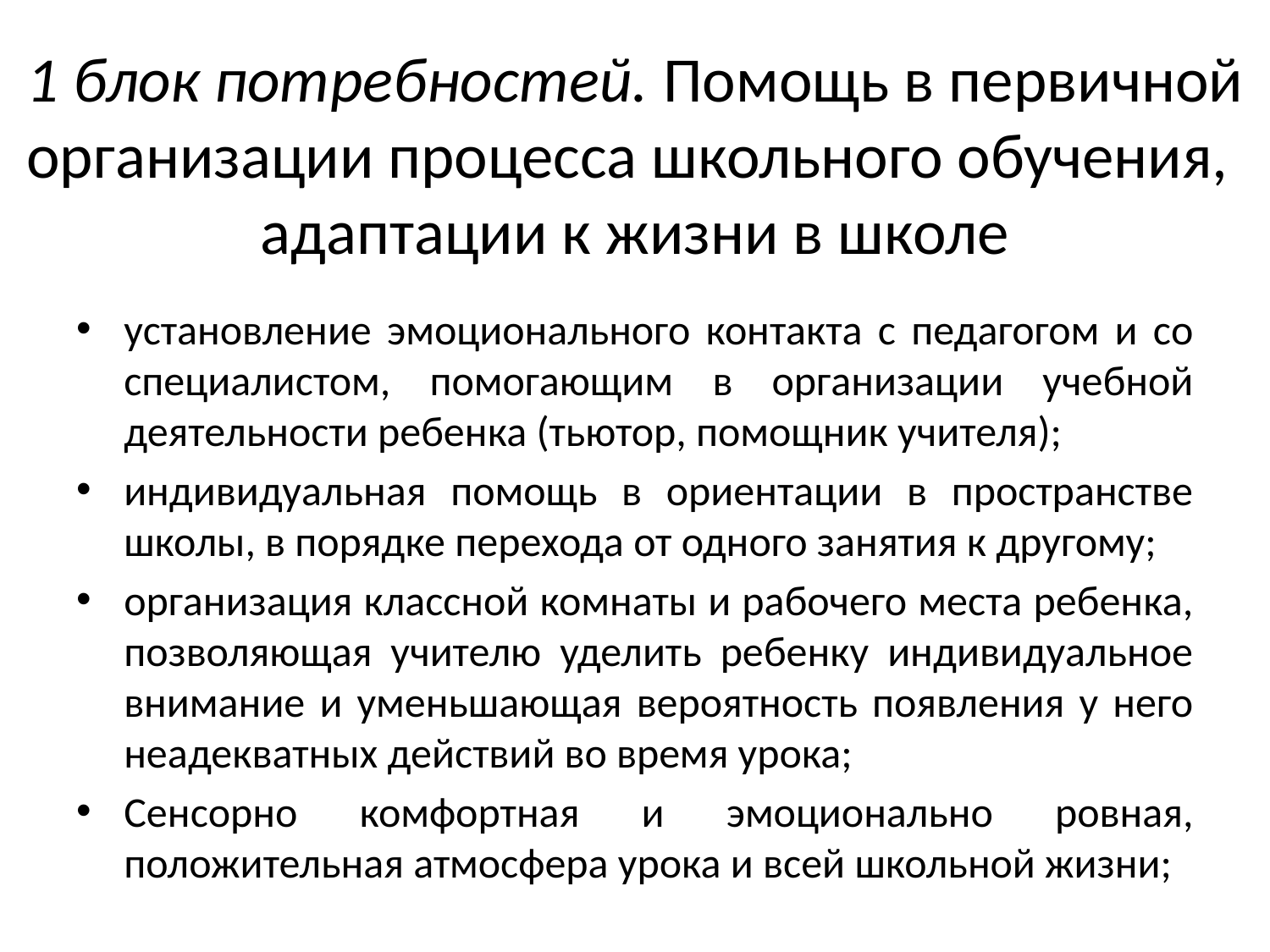

# 1 блок потребностей. Помощь в первичной организации процесса школьного обучения, адаптации к жизни в школе
установление эмоционального контакта с педагогом и со специалистом, помогающим в организации учебной деятельности ребенка (тьютор, помощник учителя);
индивидуальная помощь в ориентации в пространстве школы, в порядке перехода от одного занятия к другому;
организация классной комнаты и рабочего места ребенка, позволяющая учителю уделить ребенку индивидуальное внимание и уменьшающая вероятность появления у него неадекватных действий во время урока;
Сенсорно комфортная и эмоционально ровная, положительная атмосфера урока и всей школьной жизни;